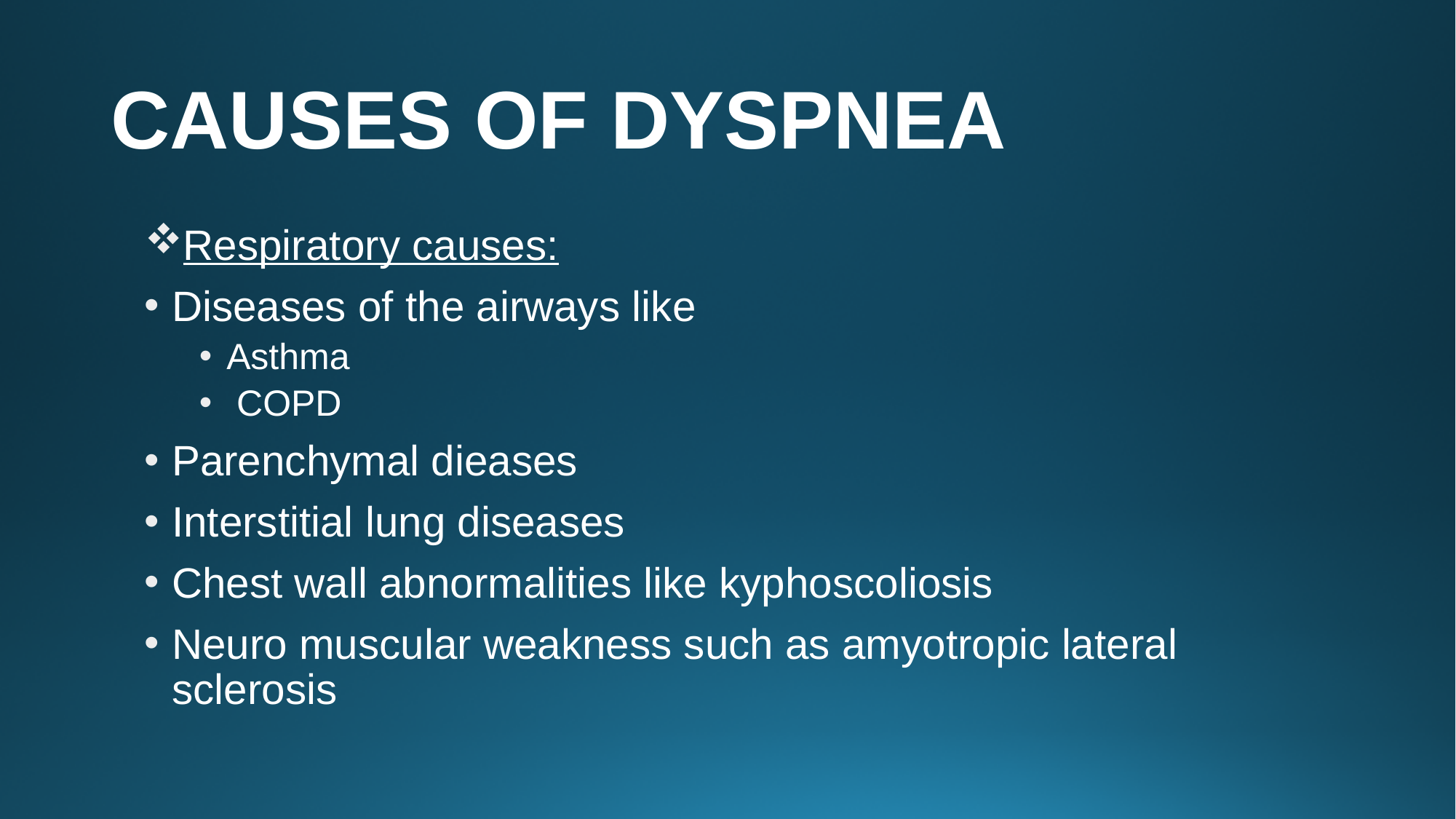

# CAUSES OF DYSPNEA
Respiratory causes:
Diseases of the airways like
Asthma
 COPD
Parenchymal dieases
Interstitial lung diseases
Chest wall abnormalities like kyphoscoliosis
Neuro muscular weakness such as amyotropic lateral sclerosis